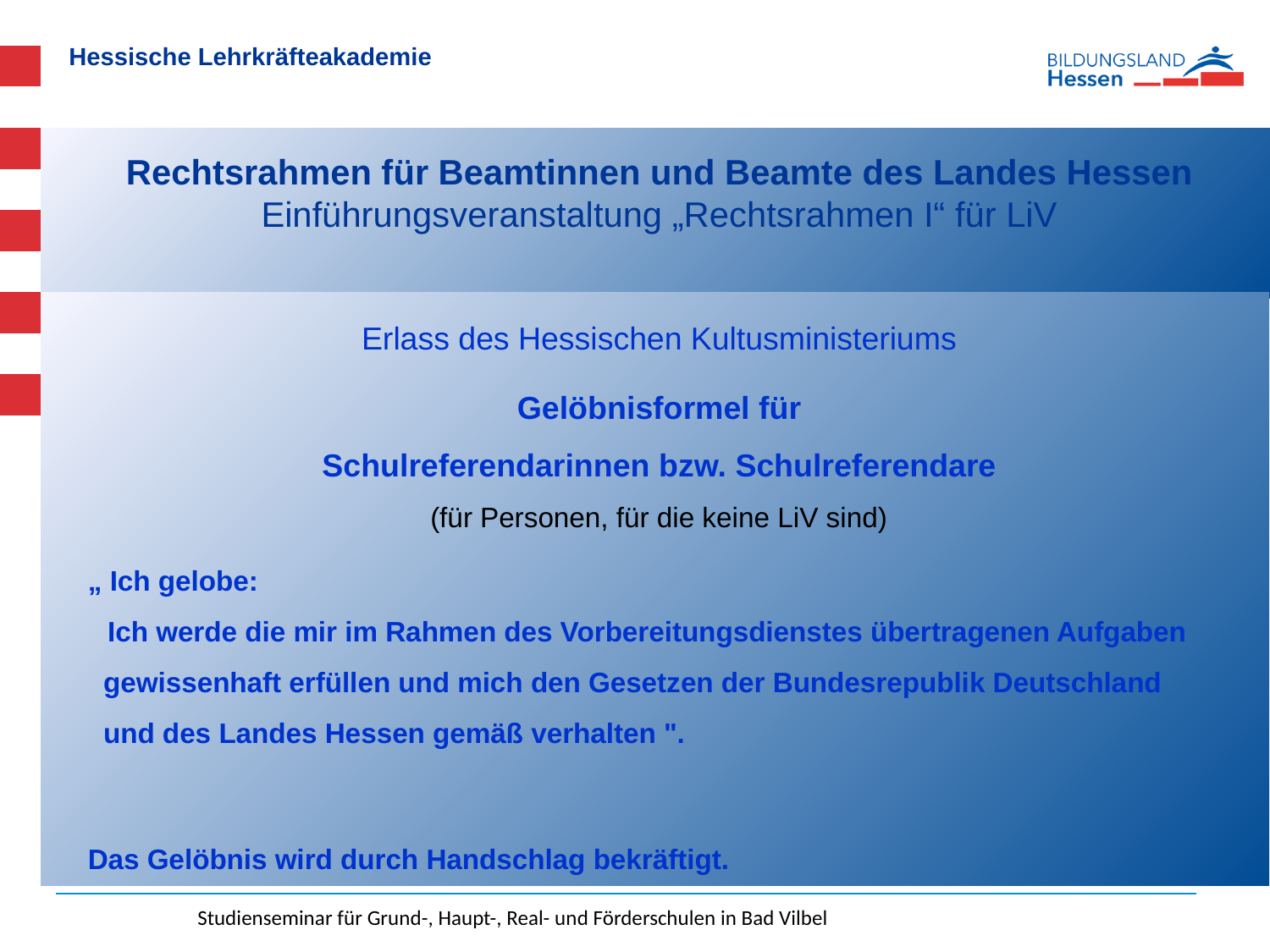

# Rechtsrahmen für Beamtinnen und Beamte des Landes Hessen Einführungsveranstaltung „Rechtsrahmen I“ für LiV
Erlass des Hessischen Kultusministeriums
Gelöbnisformel für
Schulreferendarinnen bzw. Schulreferendare
(für Personen, für die keine LiV sind)
„ Ich gelobe:
   Ich werde die mir im Rahmen des Vorbereitungsdienstes übertragenen Aufgaben
  gewissenhaft erfüllen und mich den Gesetzen der Bundesrepublik Deutschland
  und des Landes Hessen gemäß verhalten ".

Das Gelöbnis wird durch Handschlag bekräftigt.
Studienseminar für Grund-, Haupt-, Real- und Förderschulen in Bad Vilbel